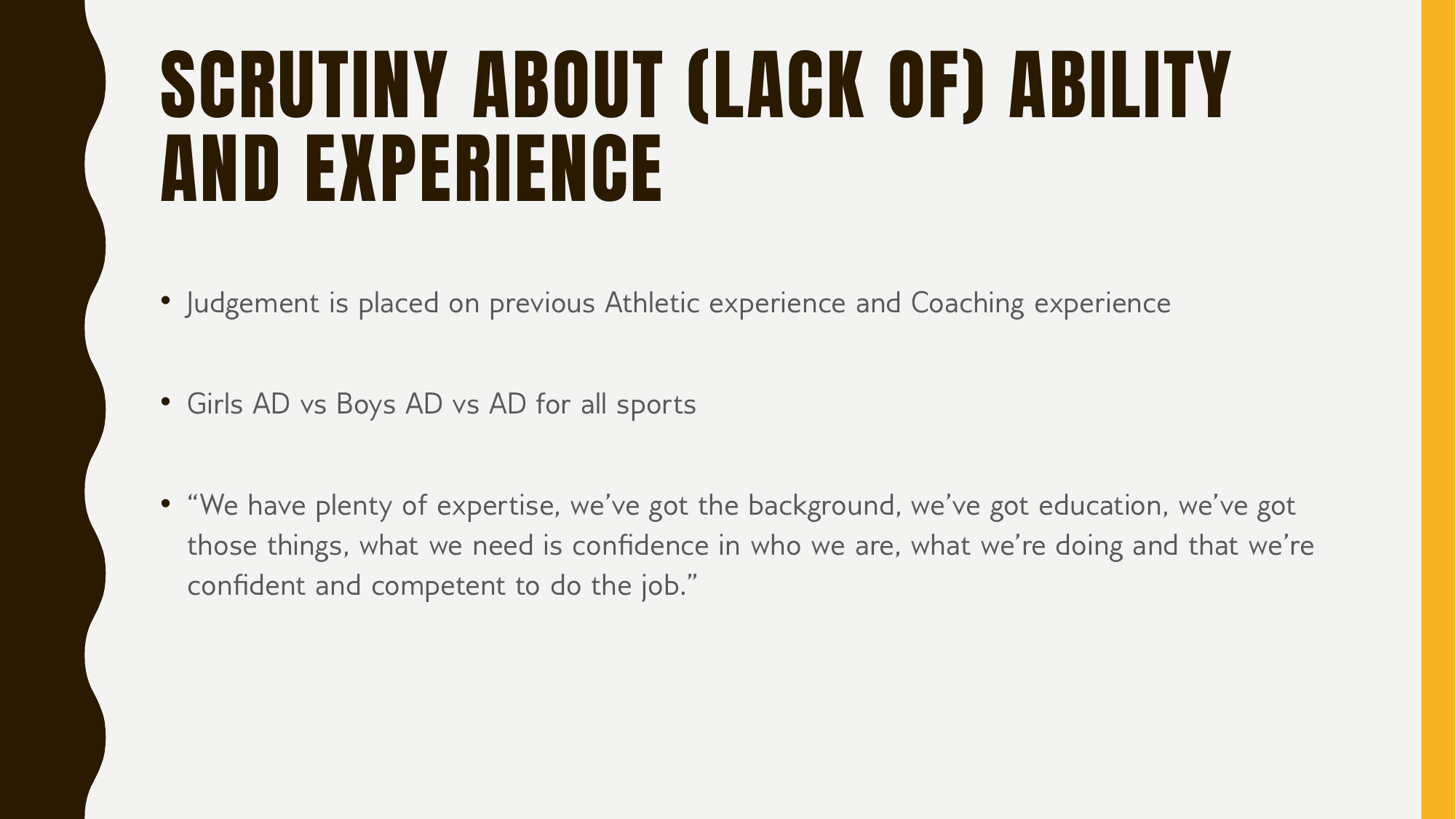

# Scrutiny about (lack of) ability and experience
Judgement is placed on previous Athletic experience and Coaching experience

Girls AD vs Boys AD vs AD for all sports

“We have plenty of expertise, we’ve got the background, we’ve got education, we’ve got those things, what we need is confidence in who we are, what we’re doing and that we’re confident and competent to do the job.”